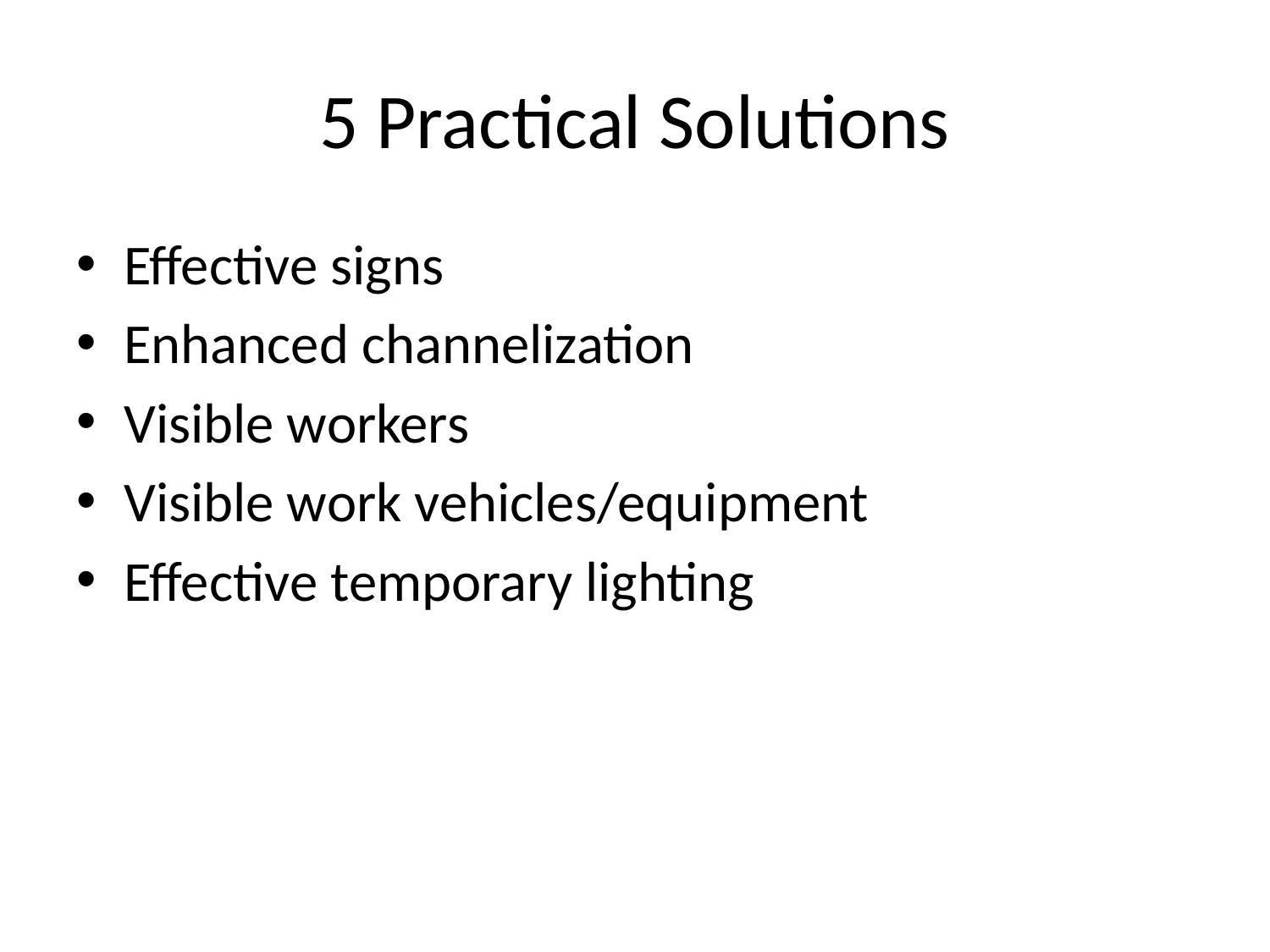

# 5 Practical Solutions
Effective signs
Enhanced channelization
Visible workers
Visible work vehicles/equipment
Effective temporary lighting